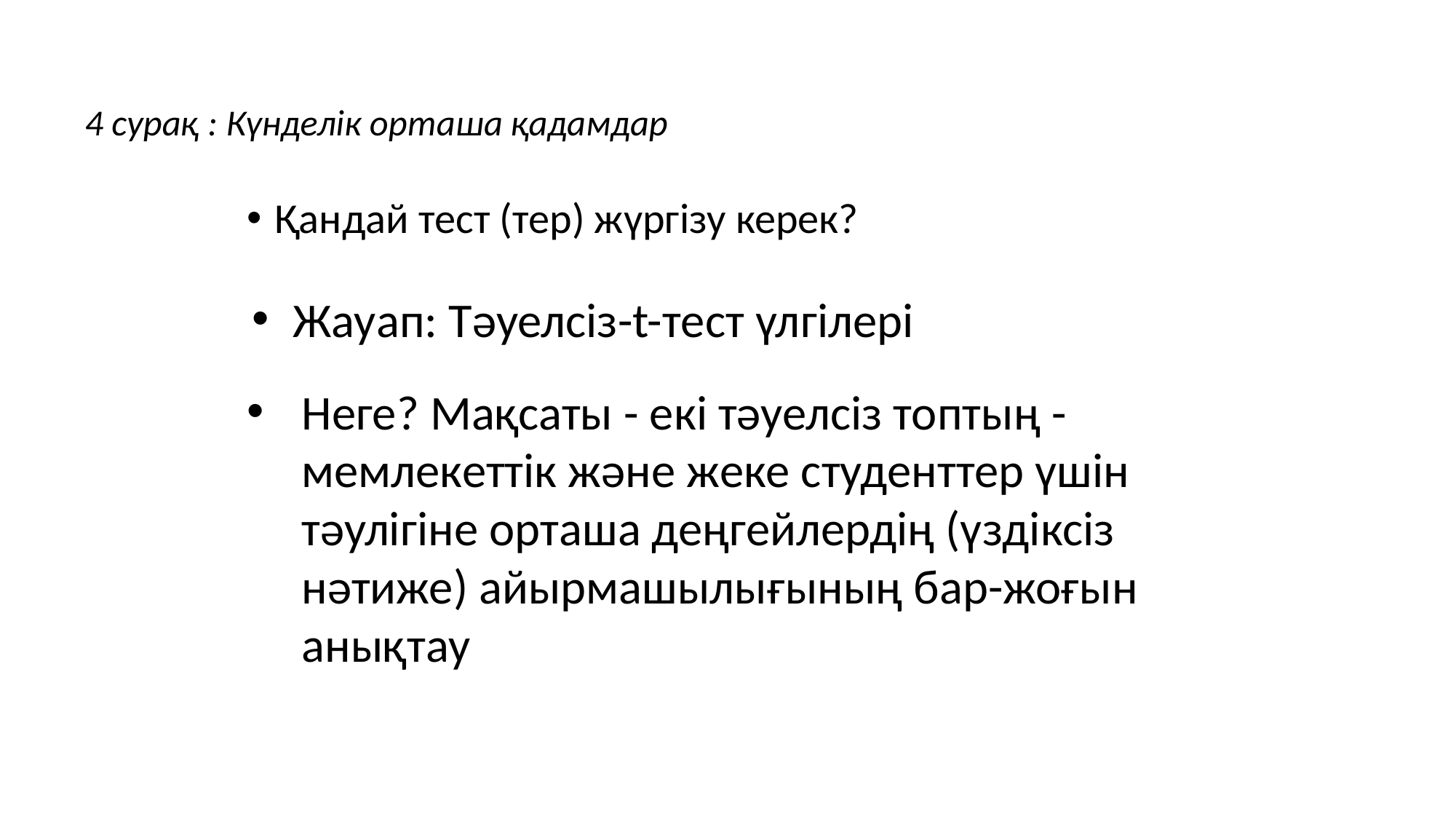

# 4 сурақ : Күнделік орташа қадамдар
Қандай тест (тер) жүргізу керек?

Жауап: Тәуелсіз-t-тест үлгілері
Неге? Мақсаты - екі тәуелсіз топтың - мемлекеттік және жеке студенттер үшін тәулігіне орташа деңгейлердің (үздіксіз нәтиже) айырмашылығының бар-жоғын анықтау